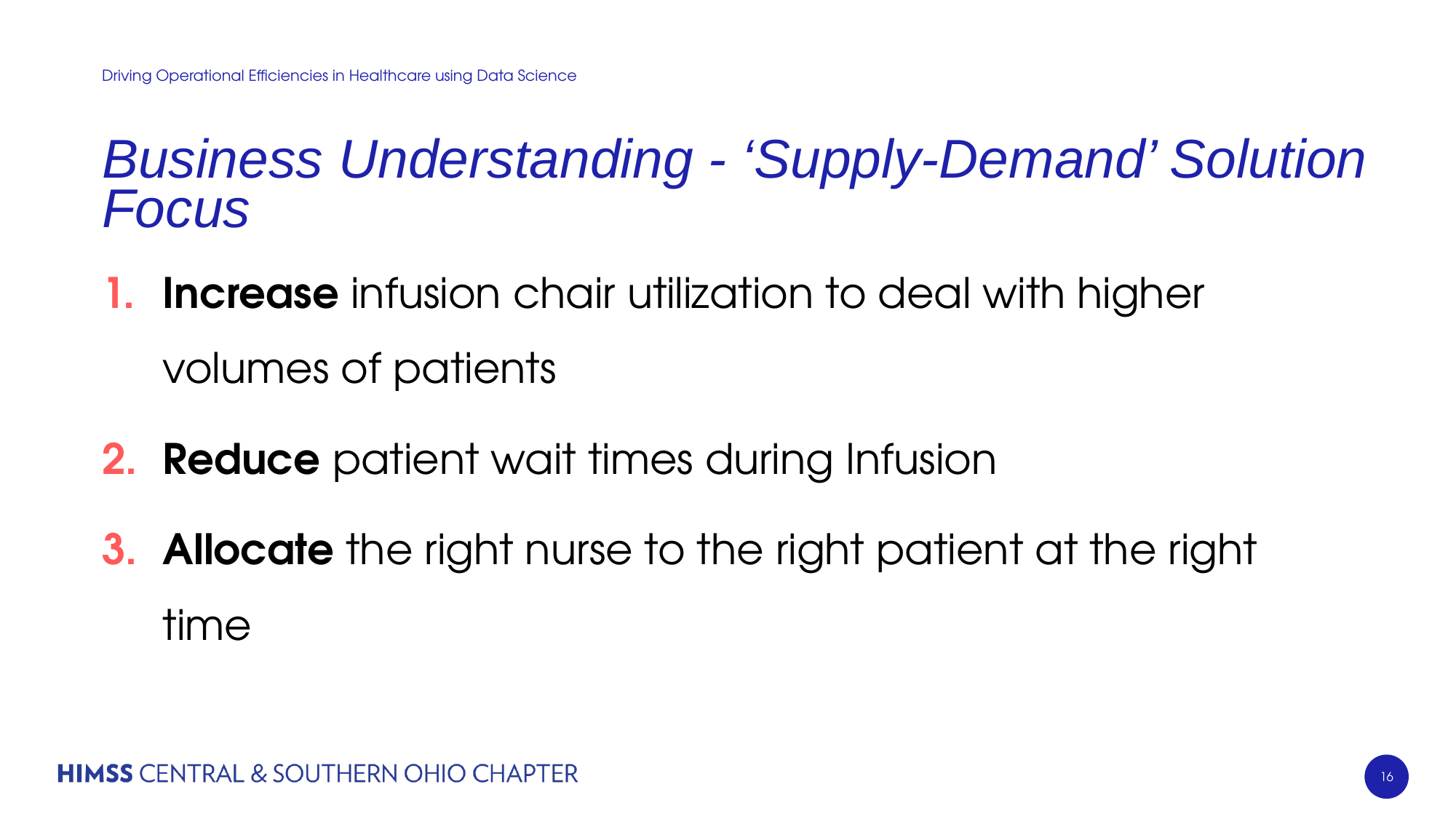

# Business Understanding - ‘Supply-Demand’ Solution Focus
Increase infusion chair utilization to deal with higher volumes of patients
Reduce patient wait times during Infusion
Allocate the right nurse to the right patient at the right time

16